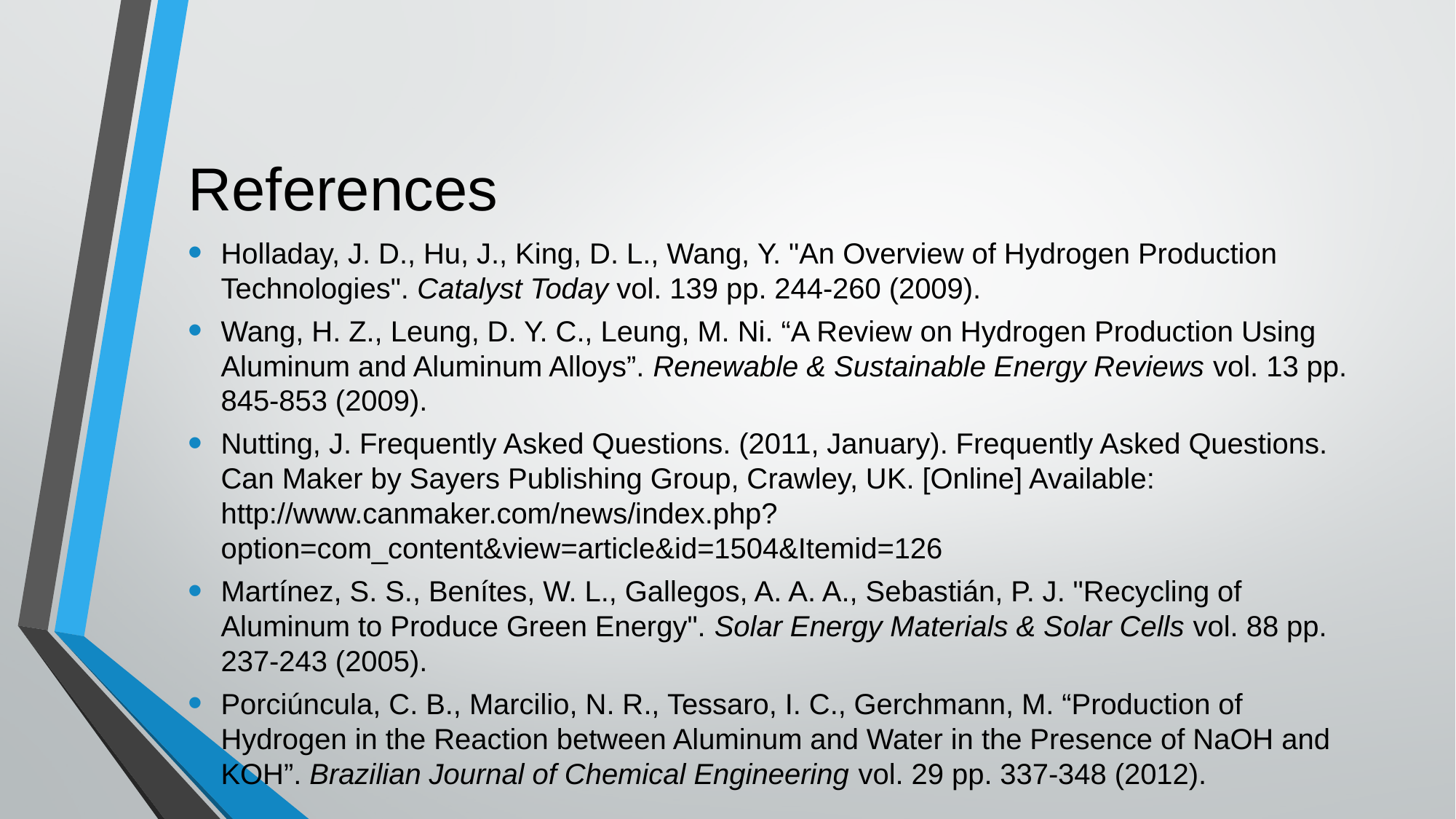

# References
Holladay, J. D., Hu, J., King, D. L., Wang, Y. "An Overview of Hydrogen Production Technologies". Catalyst Today vol. 139 pp. 244-260 (2009).
Wang, H. Z., Leung, D. Y. C., Leung, M. Ni. “A Review on Hydrogen Production Using Aluminum and Aluminum Alloys”. Renewable & Sustainable Energy Reviews vol. 13 pp. 845-853 (2009).
Nutting, J. Frequently Asked Questions. (2011, January). Frequently Asked Questions. Can Maker by Sayers Publishing Group, Crawley, UK. [Online] Available: http://www.canmaker.com/news/index.php?option=com_content&view=article&id=1504&Itemid=126
Martínez, S. S., Benítes, W. L., Gallegos, A. A. A., Sebastián, P. J. "Recycling of Aluminum to Produce Green Energy". Solar Energy Materials & Solar Cells vol. 88 pp. 237-243 (2005).
Porciúncula, C. B., Marcilio, N. R., Tessaro, I. C., Gerchmann, M. “Production of Hydrogen in the Reaction between Aluminum and Water in the Presence of NaOH and KOH”. Brazilian Journal of Chemical Engineering vol. 29 pp. 337-348 (2012).